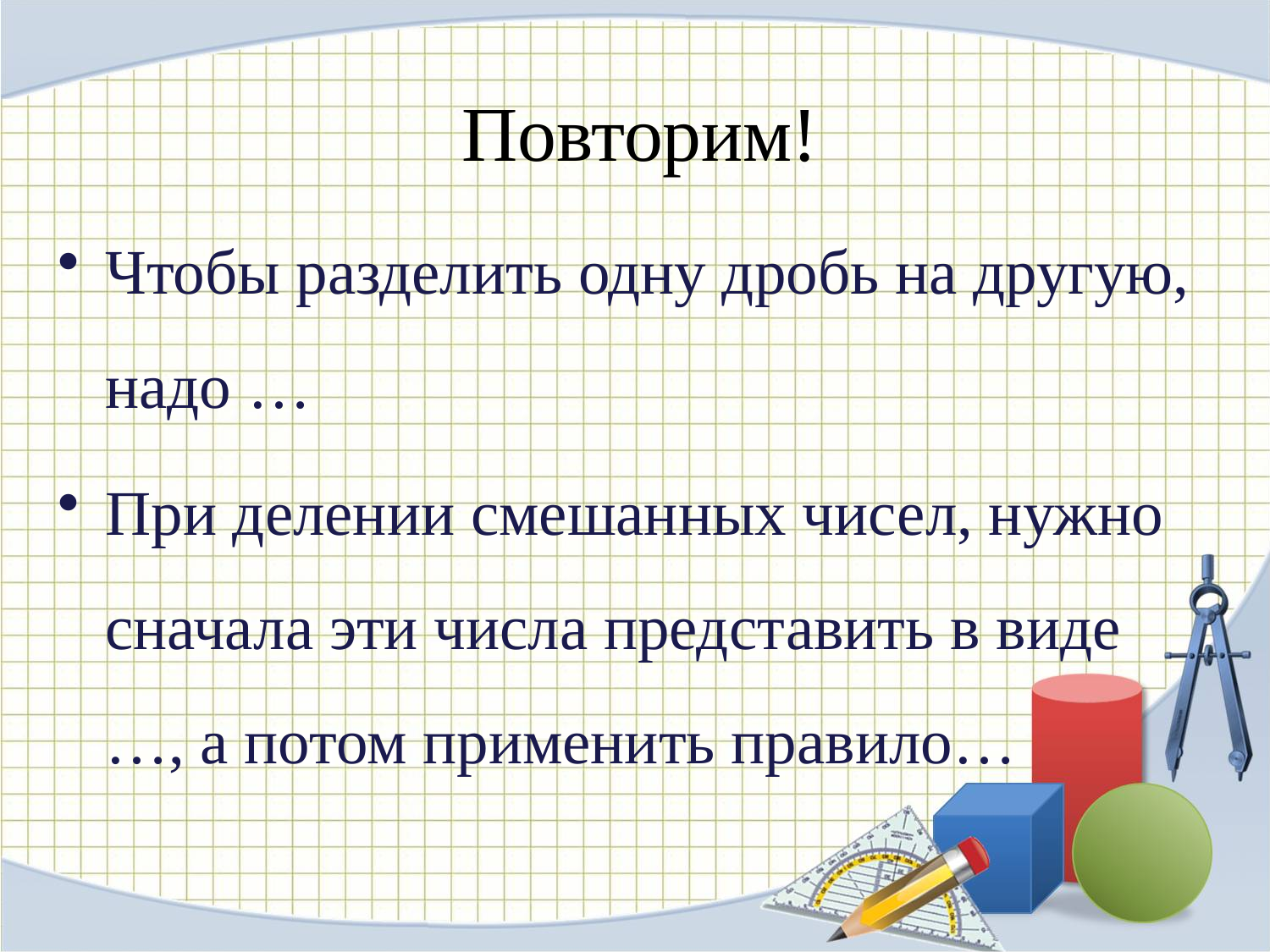

# Повторим!
Чтобы разделить одну дробь на другую, надо …
При делении смешанных чисел, нужно сначала эти числа представить в виде …, а потом применить правило…